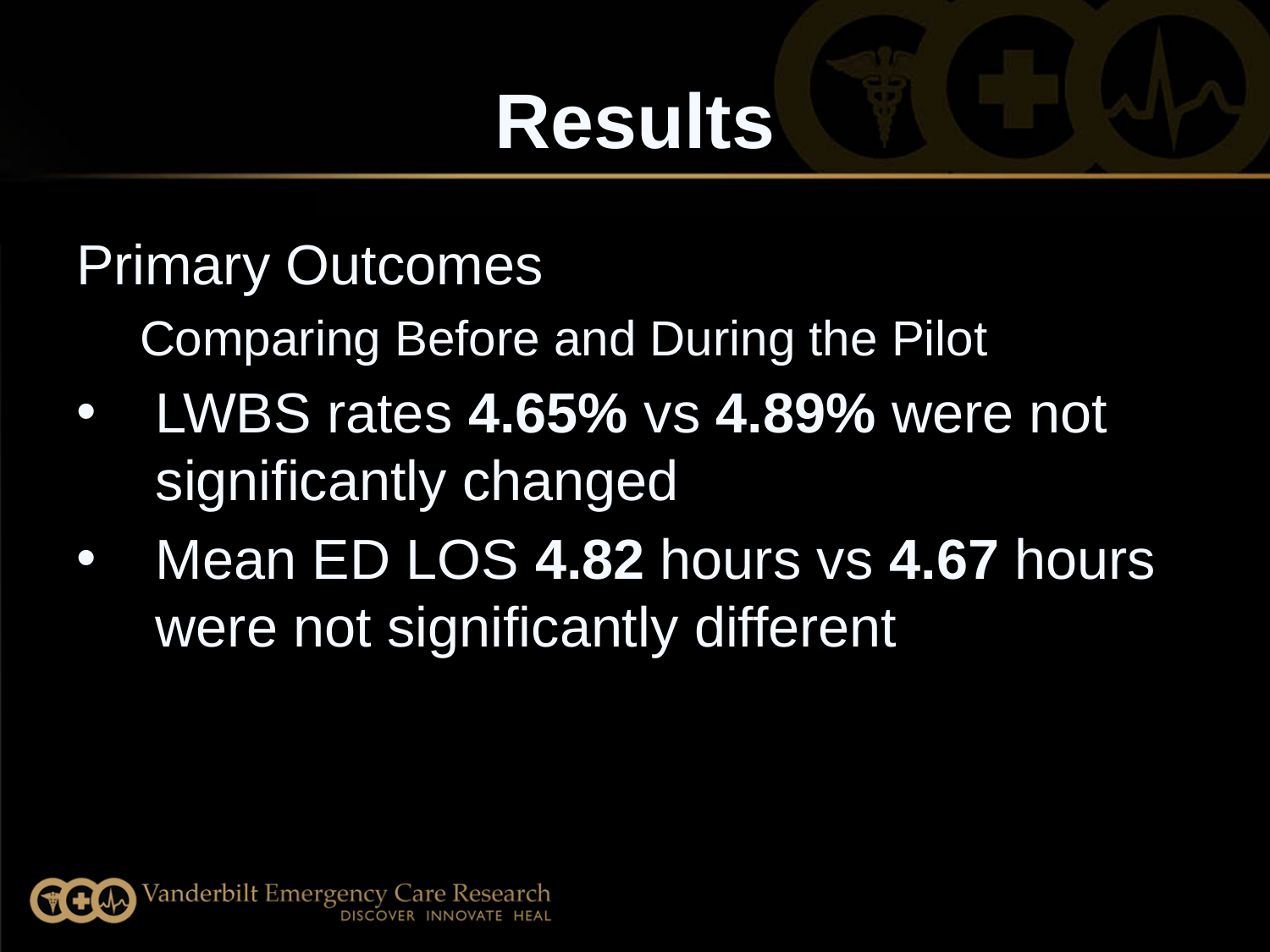

# Results
Primary Outcomes
Comparing Before and During the Pilot
LWBS rates 4.65% vs 4.89% were not significantly changed
Mean ED LOS 4.82 hours vs 4.67 hours were not significantly different